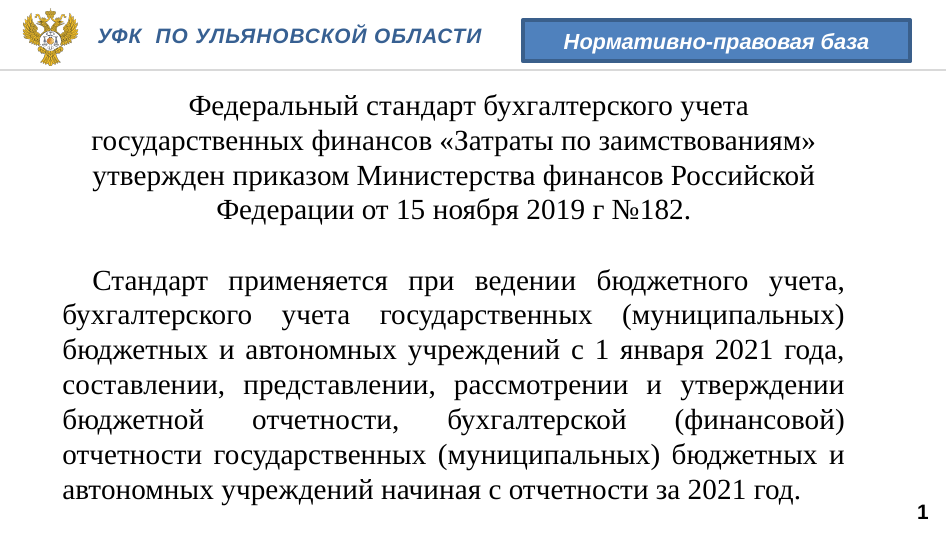

Уфк  по ульяновской области
Нормативно-правовая база

Федеральный стандарт бухгалтерского учета государственных финансов «Затраты по заимствованиям» утвержден приказом Министерства финансов Российской Федерации от 15 ноября 2019 г №182.

Стандарт применяется при ведении бюджетного учета, бухгалтерского учета государственных (муниципальных) бюджетных и автономных учреждений с 1 января 2021 года, составлении, представлении, рассмотрении и утверждении бюджетной отчетности, бухгалтерской (финансовой) отчетности государственных (муниципальных) бюджетных и автономных учреждений начиная с отчетности за 2021 год.
1